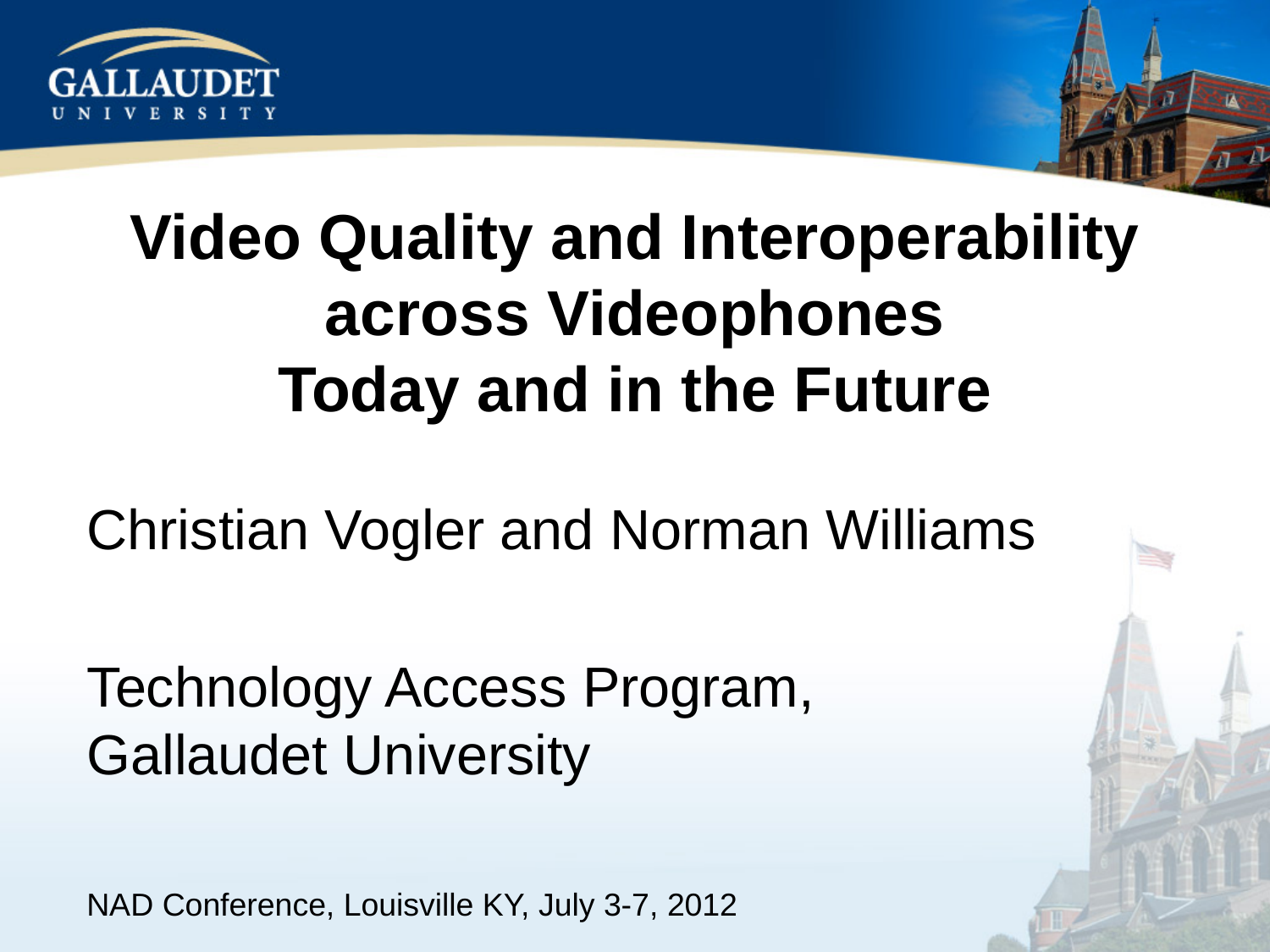

# Video Quality and Interoperability across Videophones Today and in the Future
Christian Vogler and Norman Williams

Technology Access Program, Gallaudet University
NAD Conference, Louisville KY, July 3-7, 2012